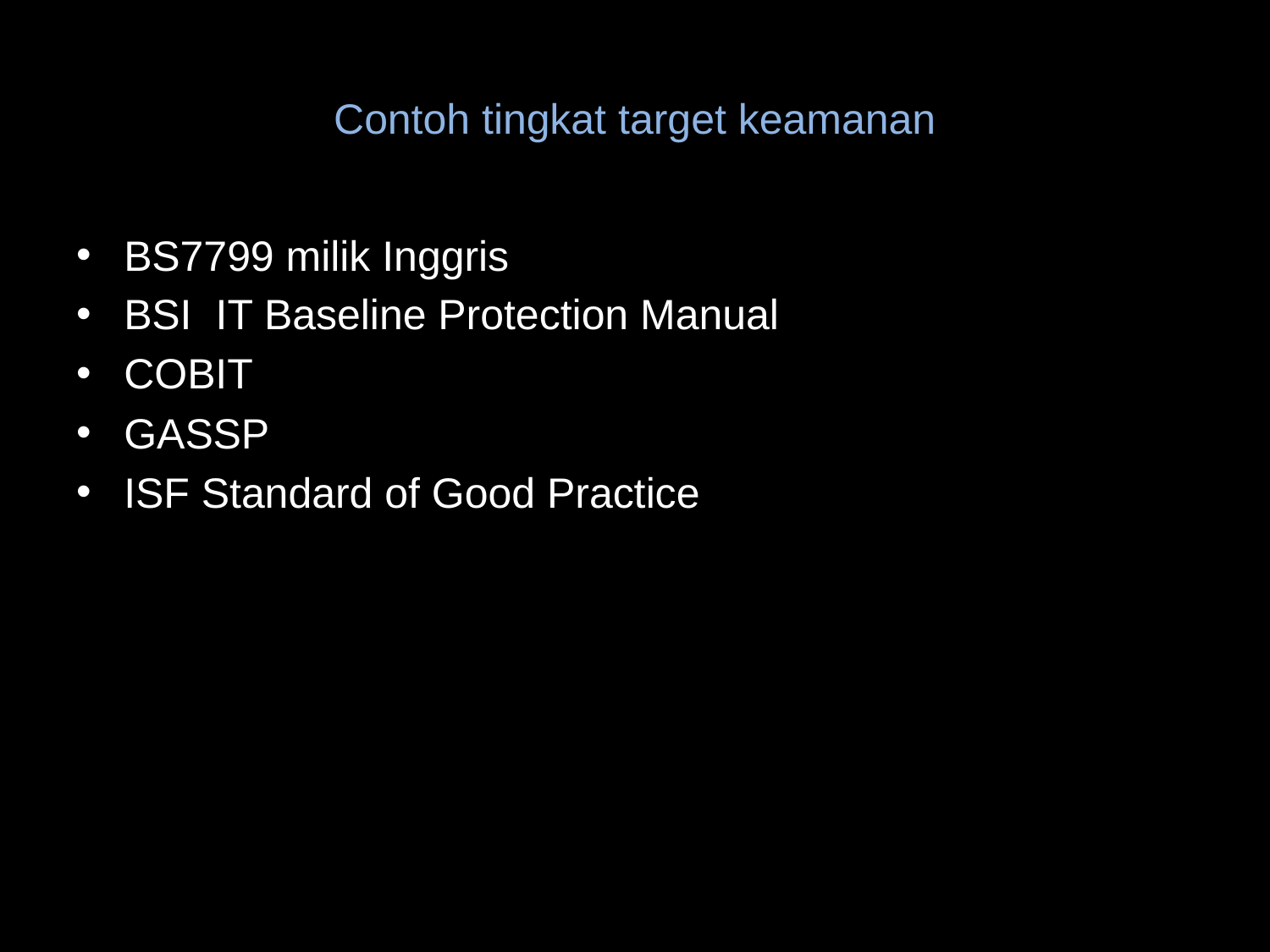

# Contoh tingkat target keamanan
BS7799 milik Inggris
BSI  IT Baseline Protection Manual
COBIT
GASSP
ISF Standard of Good Practice